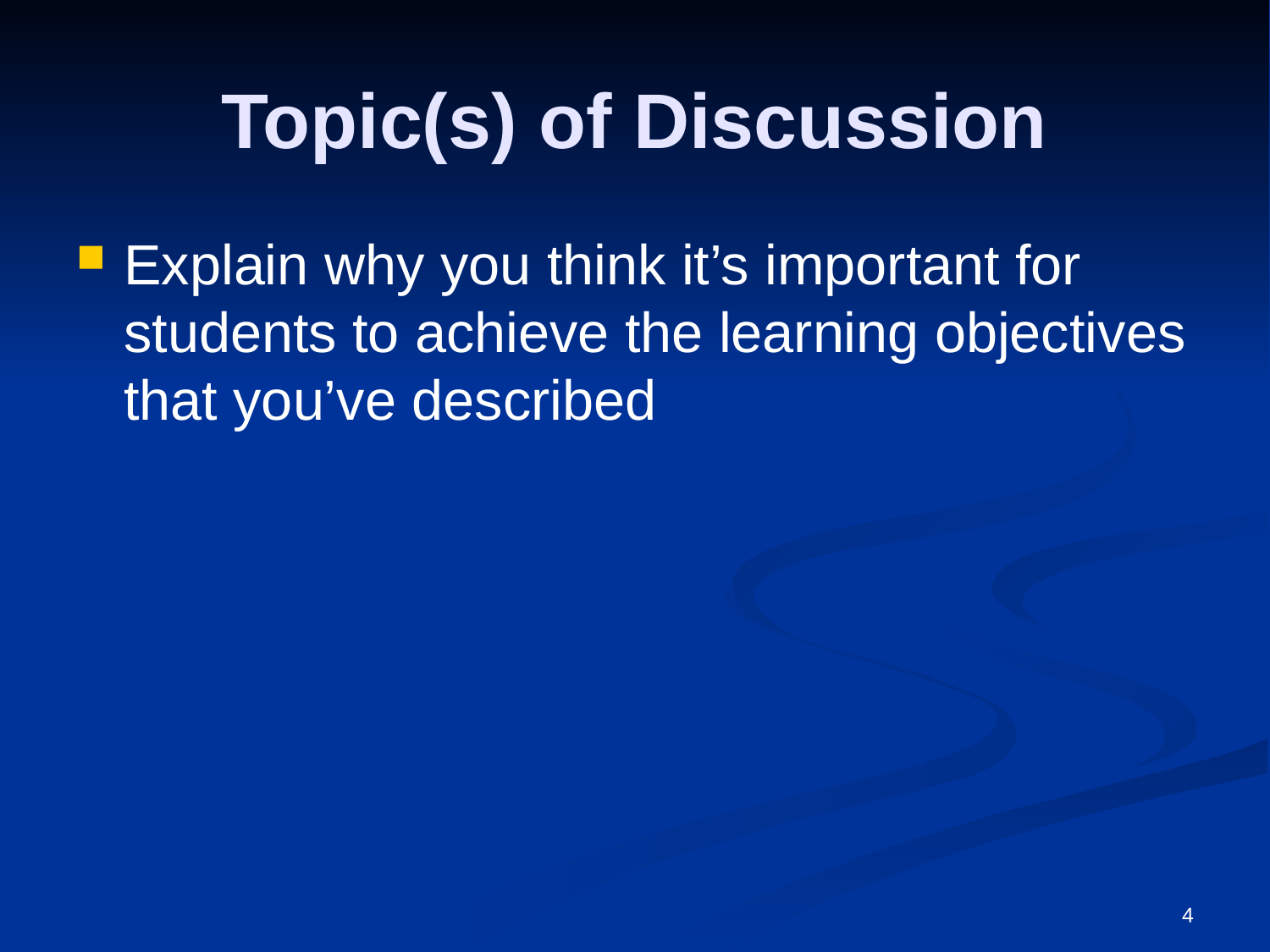

# Topic(s) of Discussion
Explain why you think it’s important for students to achieve the learning objectives that you’ve described
4